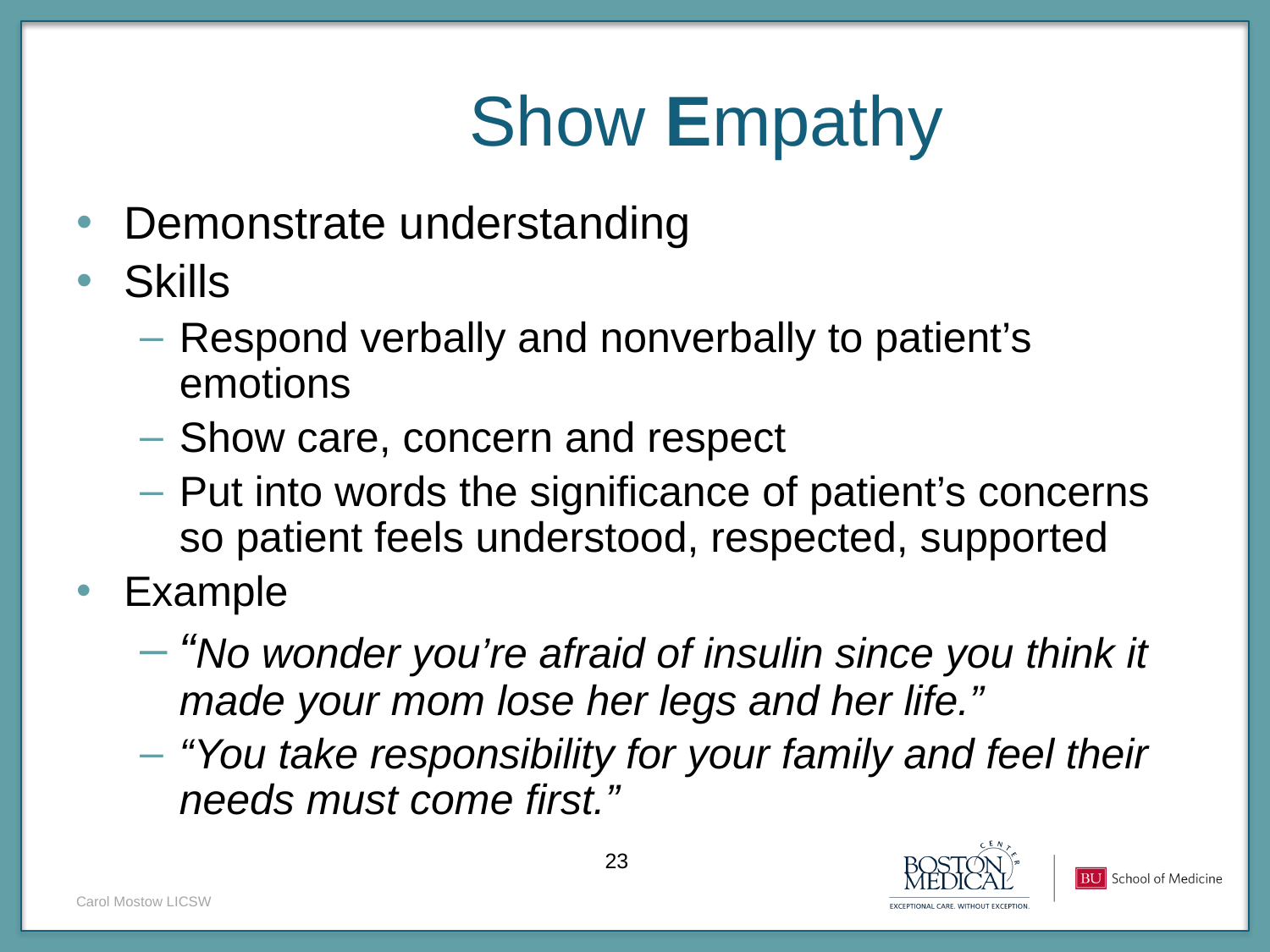

Show Empathy
Demonstrate understanding
Skills
Respond verbally and nonverbally to patient’s emotions
Show care, concern and respect
Put into words the significance of patient’s concerns so patient feels understood, respected, supported
Example
“No wonder you’re afraid of insulin since you think it made your mom lose her legs and her life.”
“You take responsibility for your family and feel their needs must come first.”
Carol Mostow LICSW
23